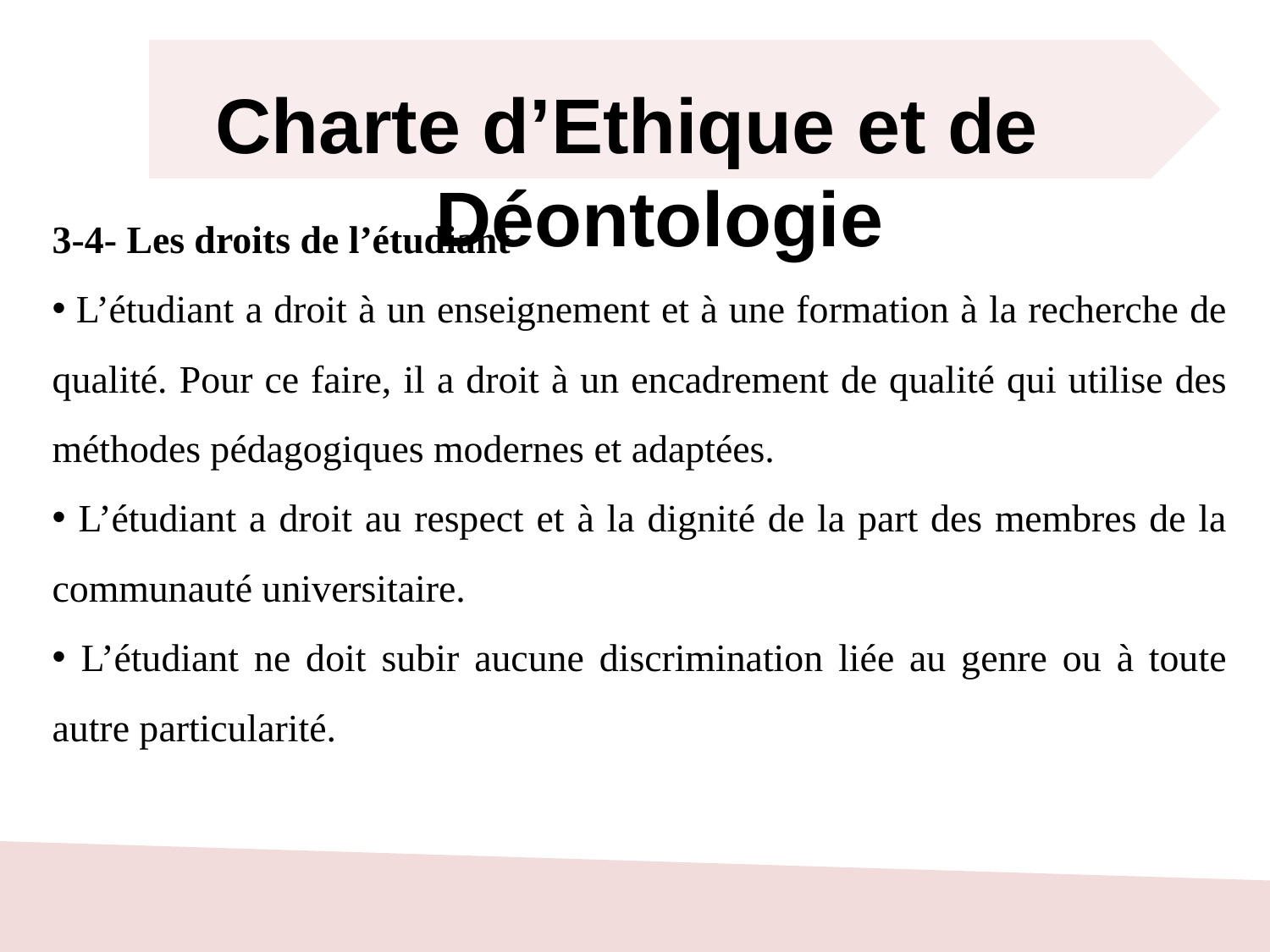

Charte d’Ethique et de	Déontologie
3-4- Les droits de l’étudiant
 L’étudiant a droit à un enseignement et à une formation à la recherche de qualité. Pour ce faire, il a droit à un encadrement de qualité qui utilise des méthodes pédagogiques modernes et adaptées.
 L’étudiant a droit au respect et à la dignité de la part des membres de la communauté universitaire.
 L’étudiant ne doit subir aucune discrimination liée au genre ou à toute autre particularité.

10